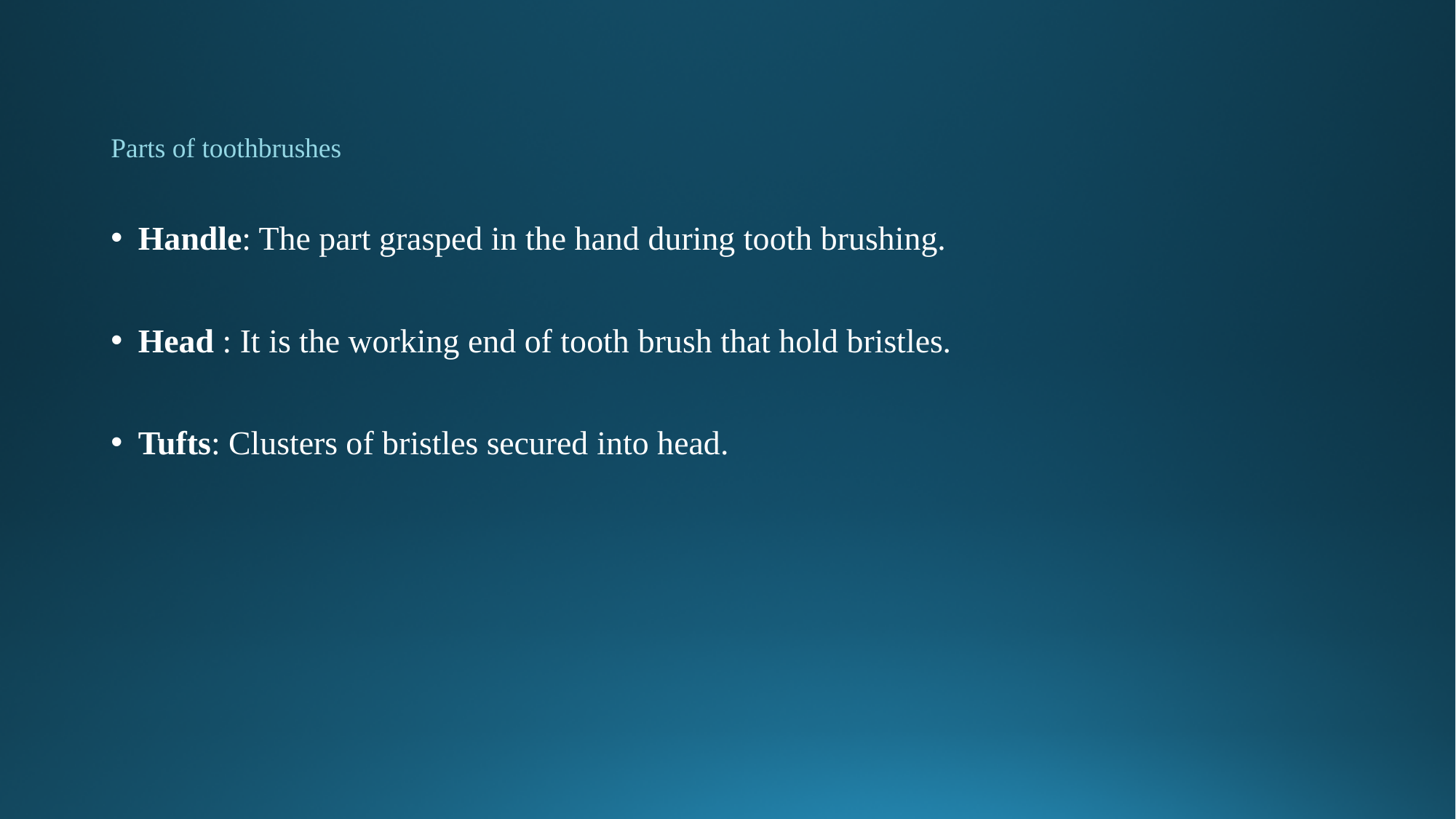

# Parts of toothbrushes
Handle: The part grasped in the hand during tooth brushing.

Head : It is the working end of tooth brush that hold bristles.

Tufts: Clusters of bristles secured into head.